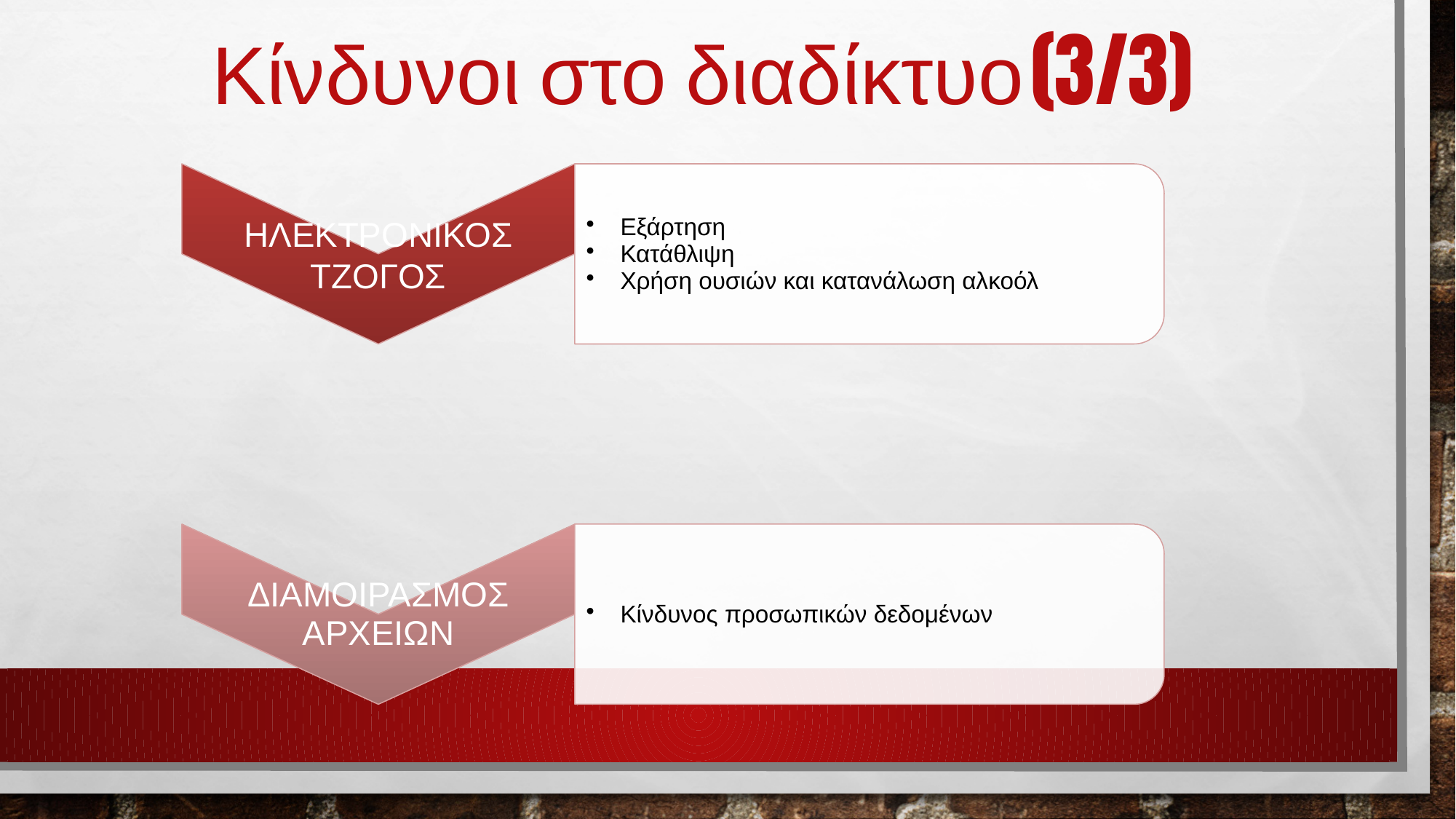

# Κίνδυνοι στο διαδίκτυο (3/3)
ΗΛΕΚΤΡΟΝΙΚΟΣ
ΤΖΟΓΟΣ
Εξάρτηση
ΔΙΑΜΟΙΡΑΣΜΟΣ
ΑΡΧΕΙΩΝ
Κίνδυνος προσωπικών δεδομένων
Κατάθλιψη
Χρήση ουσιών και κατανάλωση αλκοόλ